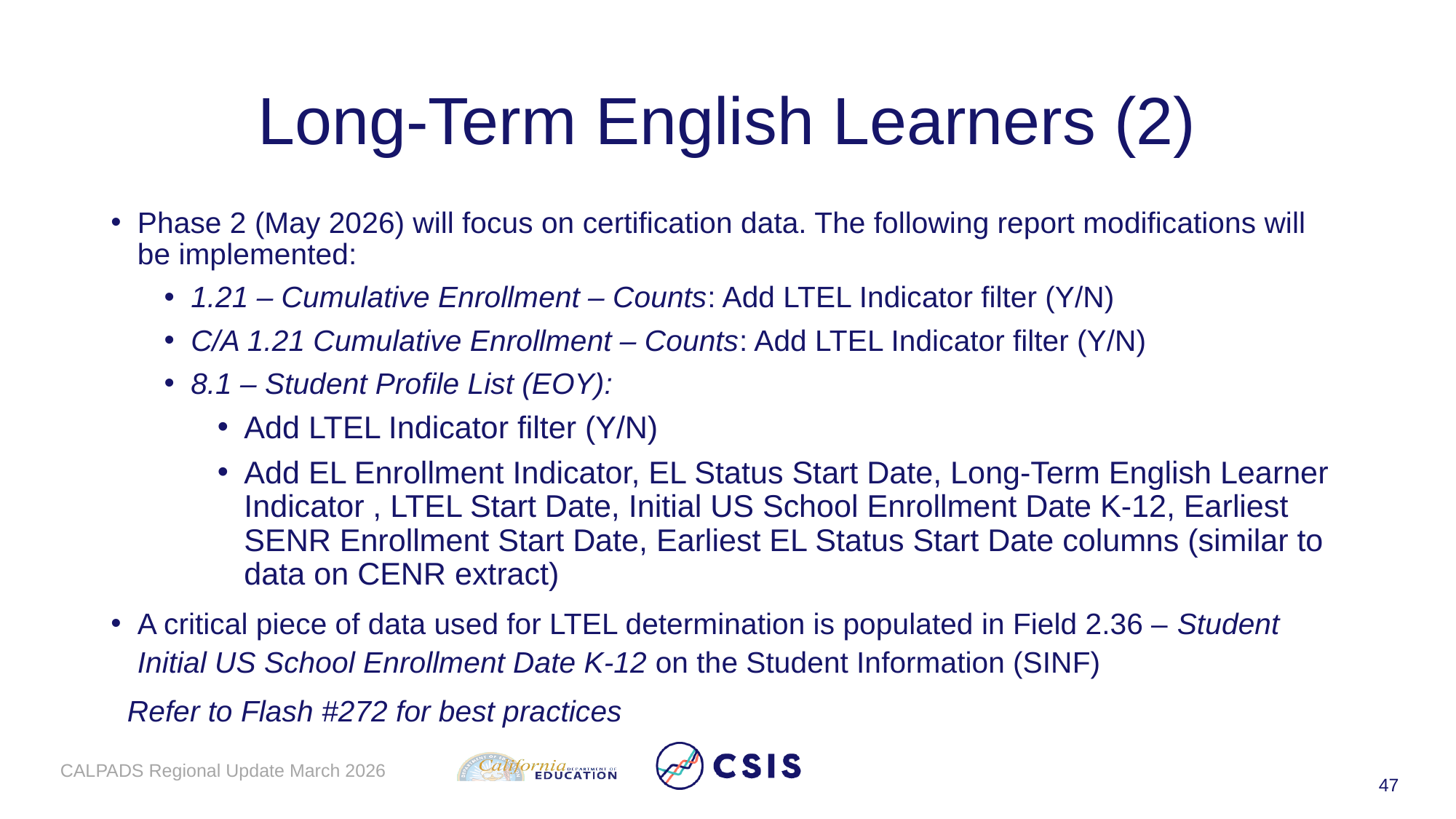

# Long-Term English Learners (2)
Phase 2 (May 2026) will focus on certification data. The following report modifications will be implemented:
1.21 – Cumulative Enrollment – Counts: Add LTEL Indicator filter (Y/N)
C/A 1.21 Cumulative Enrollment – Counts: Add LTEL Indicator filter (Y/N)
8.1 – Student Profile List (EOY):
Add LTEL Indicator filter (Y/N)
Add EL Enrollment Indicator, EL Status Start Date, Long-Term English Learner Indicator , LTEL Start Date, Initial US School Enrollment Date K-12, Earliest SENR Enrollment Start Date, Earliest EL Status Start Date columns (similar to data on CENR extract)
A critical piece of data used for LTEL determination is populated in Field 2.36 – Student Initial US School Enrollment Date K-12 on the Student Information (SINF)
  Refer to Flash #272 for best practices

CALPADS Regional Update March 2026